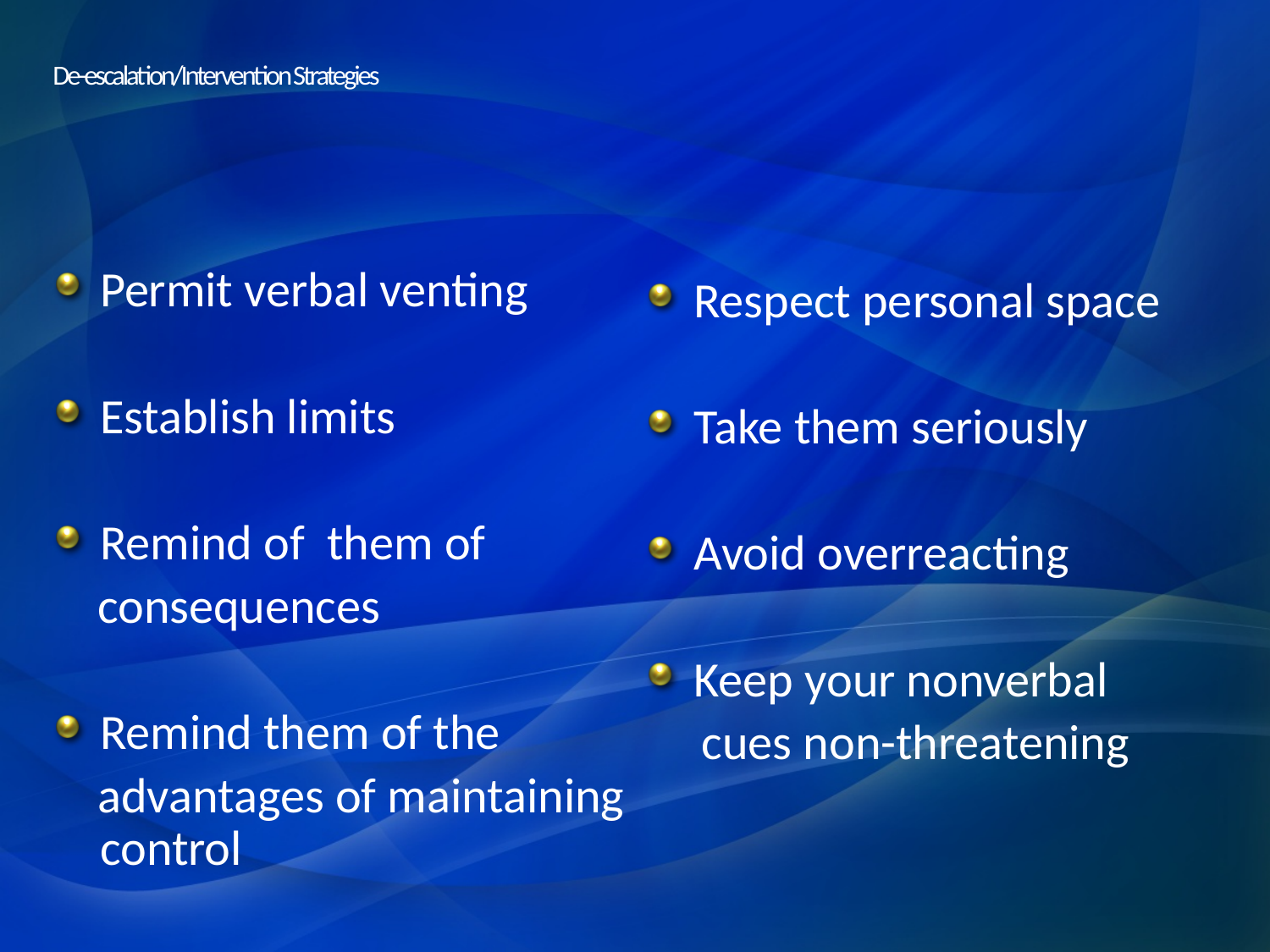

# De-escalation/Intervention Strategies
Permit verbal venting

Establish limits

Remind of  them of
    consequences

Remind them of the
    advantages of maintaining control

Respect personal space

Take them seriously

Avoid overreacting

Keep your nonverbal
     cues non-threatening